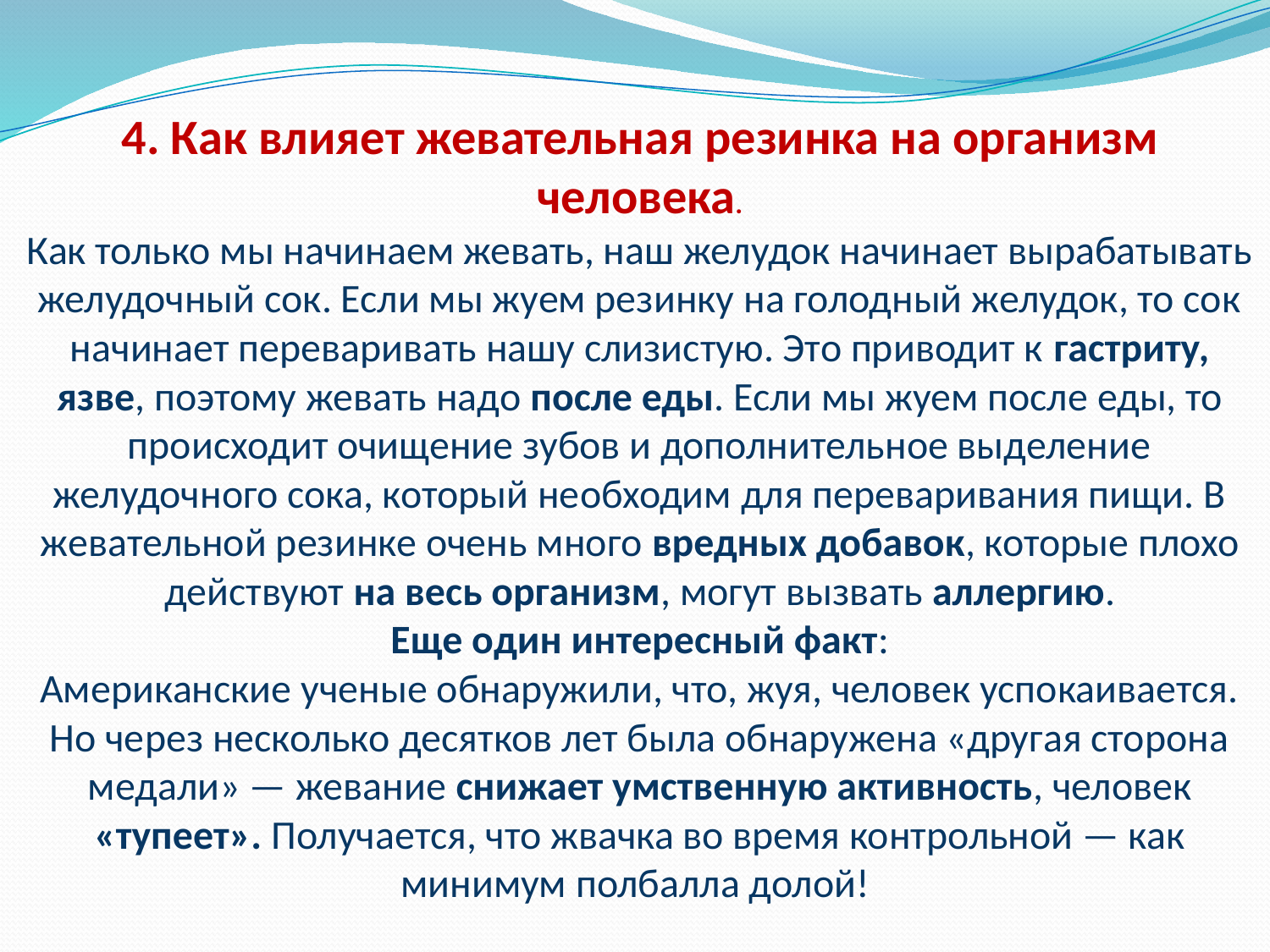

# 4. Как влияет жевательная резинка на организм человека. Как только мы начинаем жевать, наш желудок начинает вырабатывать желудочный сок. Если мы жуем резинку на голодный желудок, то сок начинает переваривать нашу слизистую. Это приводит к гастриту, язве, поэтому жевать надо после еды. Если мы жуем после еды, то происходит очищение зубов и дополнительное выделение желудочного сока, который необходим для переваривания пищи. В жевательной резинке очень много вредных добавок, которые плохо действуют на весь организм, могут вызвать аллергию. Еще один интересный факт: Американские ученые обнаружили, что, жуя, человек успокаивается. Но через несколько десятков лет была обнаружена «другая сторона медали» — жевание снижает умственную активность, человек «тупеет». Получается, что жвачка во время контрольной — как минимум полбалла долой!